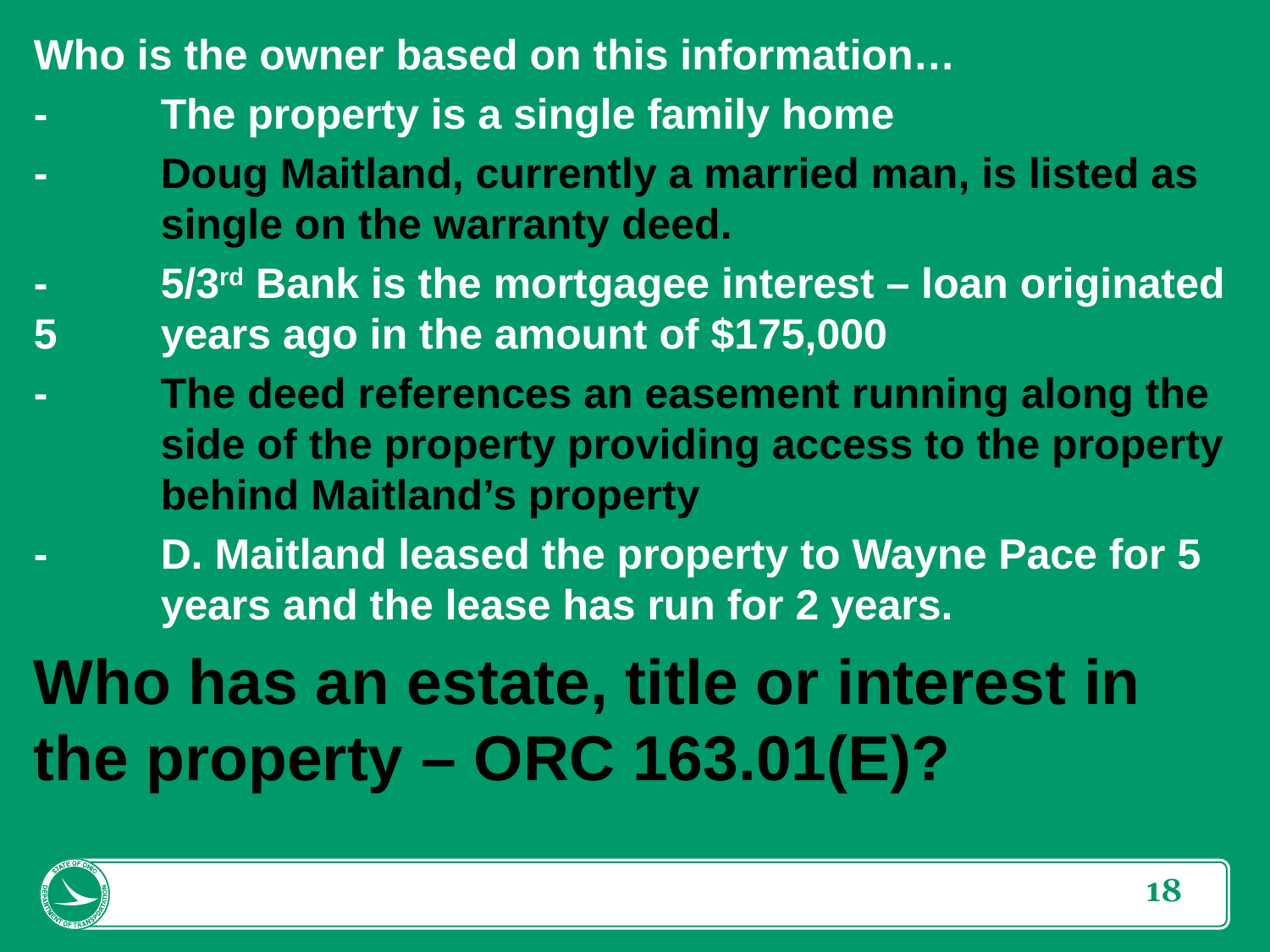

Who is the owner based on this information…
-	The property is a single family home
-	Doug Maitland, currently a married man, is listed as 	single on the warranty deed.
-	5/3rd Bank is the mortgagee interest – loan originated 5 	years ago in the amount of $175,000
-	The deed references an easement running along the 	side of the property providing access to the property 	behind Maitland’s property
-	D. Maitland leased the property to Wayne Pace for 5 	years and the lease has run for 2 years.
Who has an estate, title or interest in the property – ORC 163.01(E)?